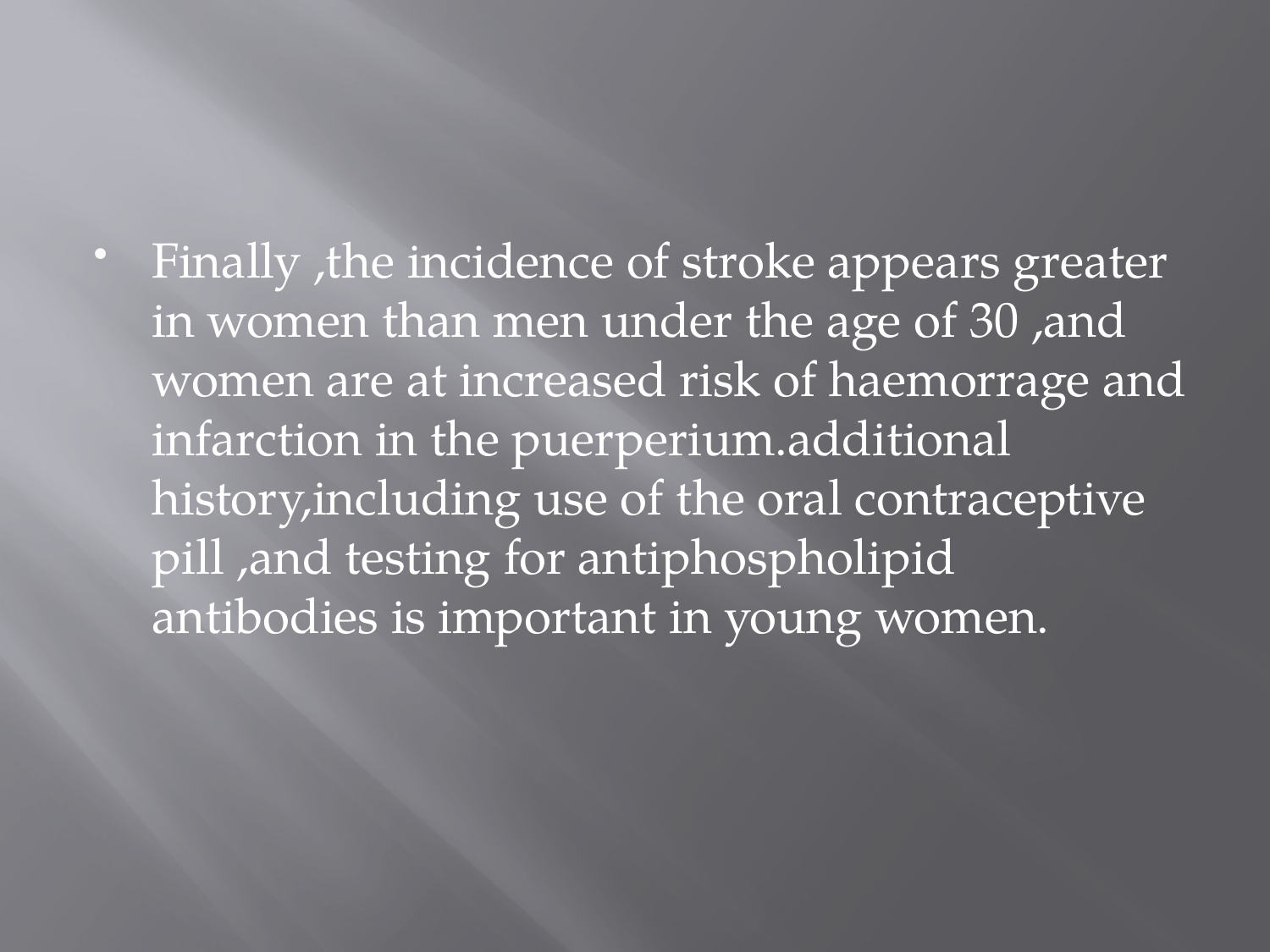

Finally ,the incidence of stroke appears greater in women than men under the age of 30 ,and women are at increased risk of haemorrage and infarction in the puerperium.additional history,including use of the oral contraceptive pill ,and testing for antiphospholipid antibodies is important in young women.